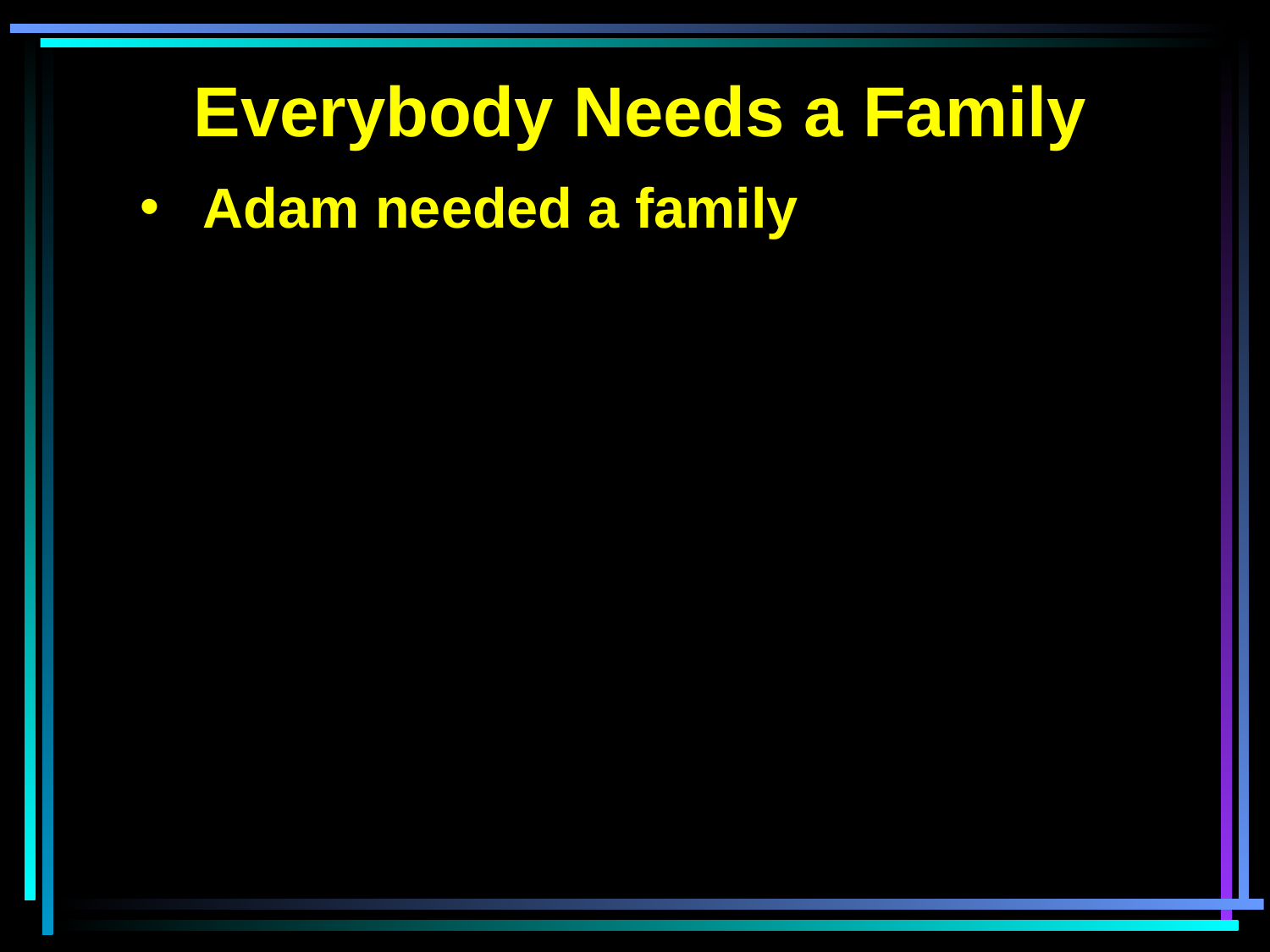

Everybody Needs a Family
Adam needed a family